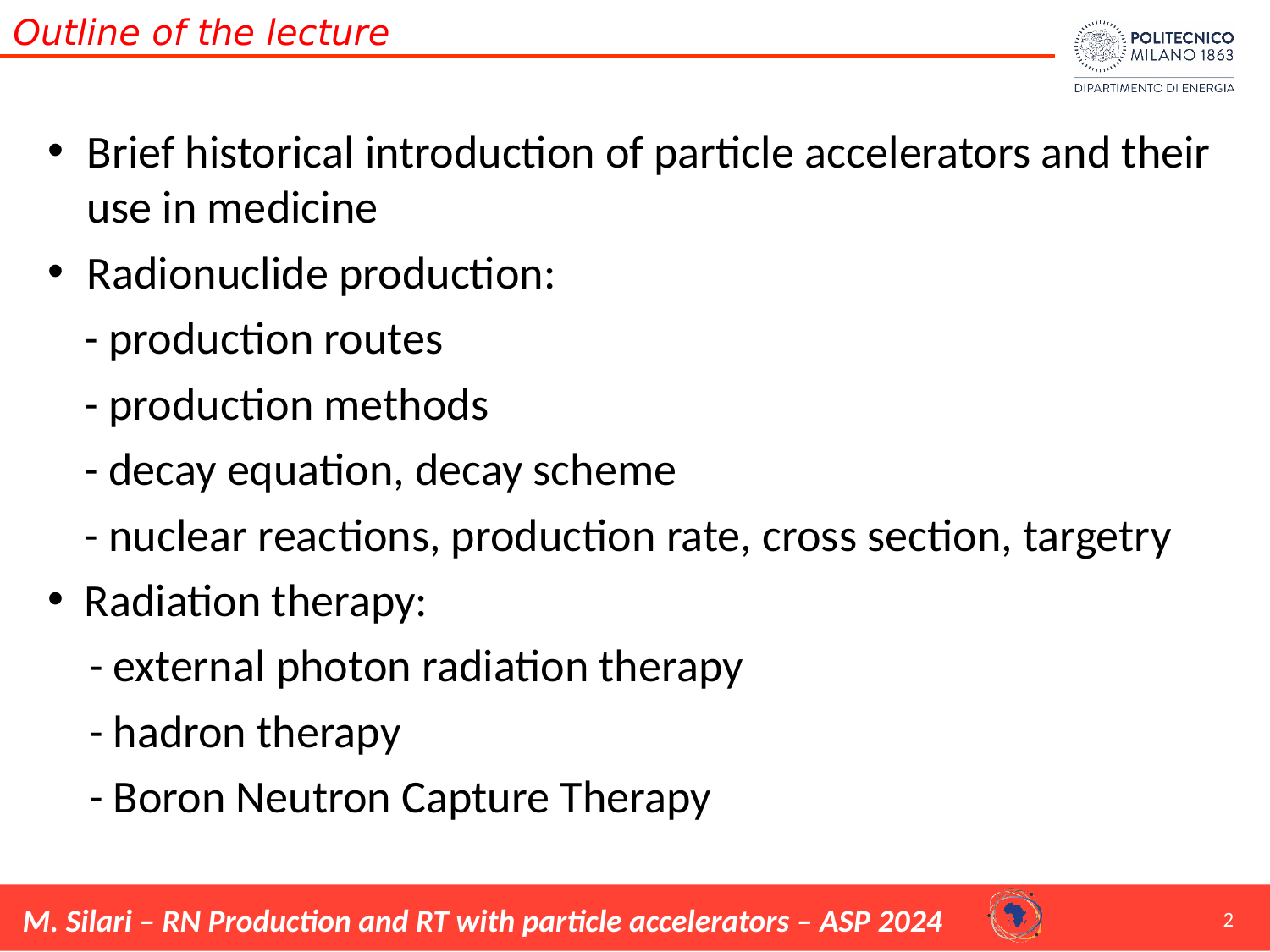

Outline of the lecture
Brief historical introduction of particle accelerators and their use in medicine
Radionuclide production:
- production routes
- production methods
- decay equation, decay scheme
- nuclear reactions, production rate, cross section, targetry
Radiation therapy:
    - external photon radiation therapy
    - hadron therapy
    - Boron Neutron Capture Therapy
2